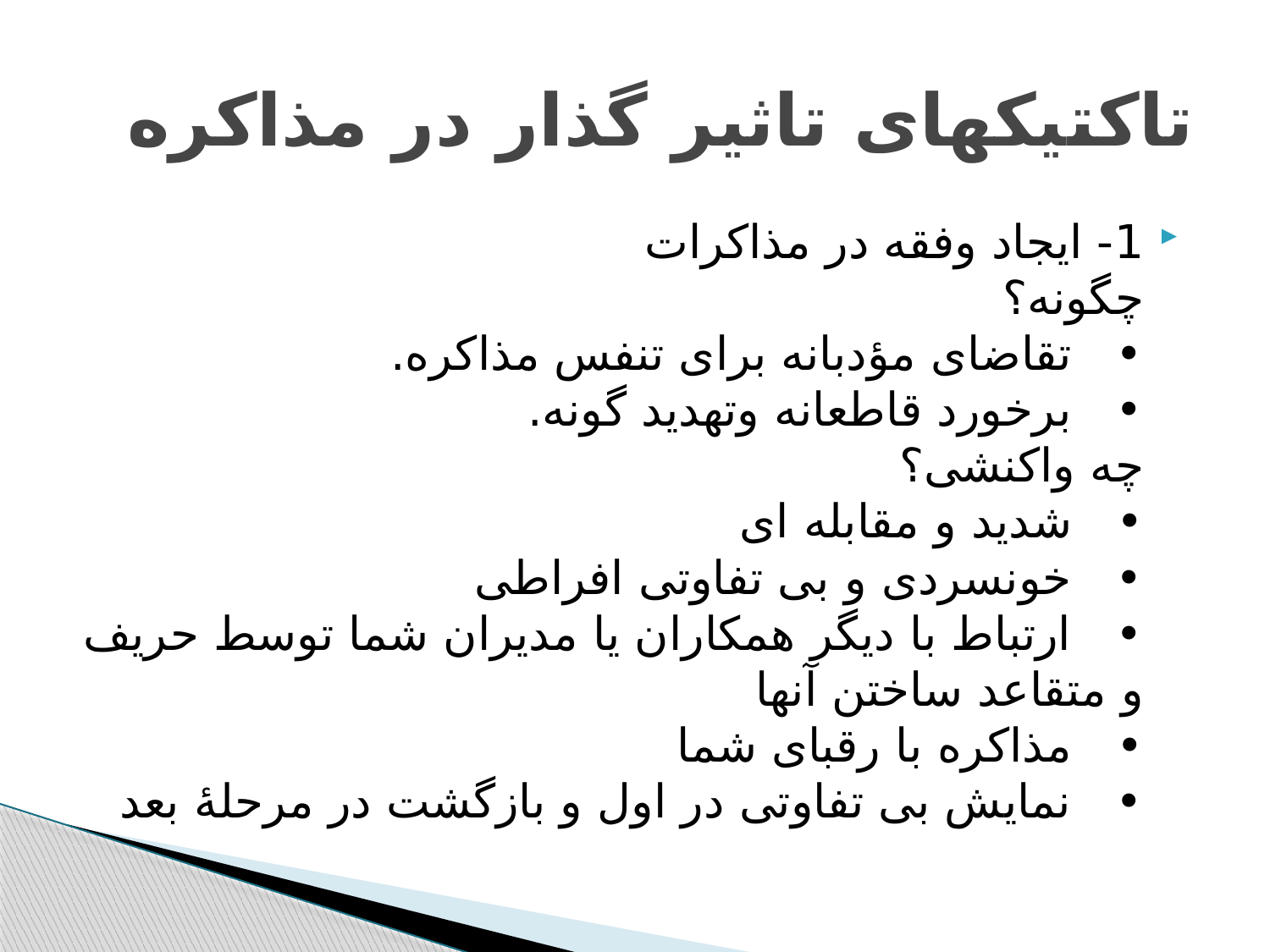

# تاکتیکهای تاثیر گذار در مذاکره
1- ایجاد وفقه در مذاکرات
چگونه؟
•   تقاضای مؤدبانه برای تنفس مذاکره.
•   برخورد قاطعانه وتهدید گونه.
چه واکنشی؟
•   شدید و مقابله ای
•   خونسردی و بی تفاوتی افراطی
•   ارتباط با دیگر همکاران یا مدیران شما توسط حریف و متقاعد ساختن آنها
•   مذاکره با رقبای شما
•   نمایش بی تفاوتی در اول و بازگشت در مرحلۀ بعد